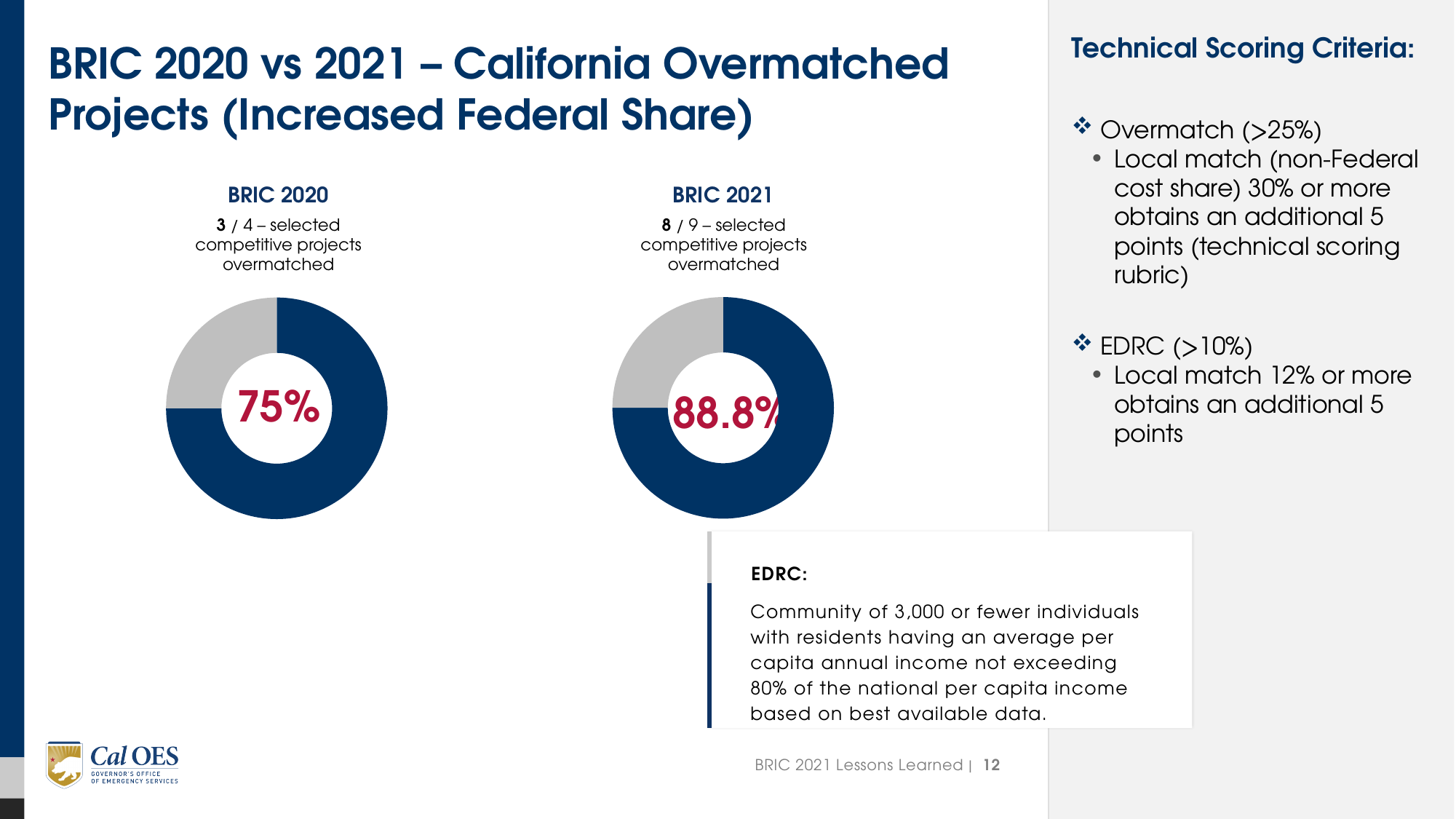

Technical Scoring Criteria:

 Overmatch (>25%)
Local match (non-Federal cost share) 30% or more obtains an additional 5 points (technical scoring rubric)

 EDRC (>10%)
Local match 12% or more obtains an additional 5 points
# BRIC 2020 vs 2021 – California Overmatched Projects (Increased Federal Share)
BRIC 2020

3 / 4 – selected competitive projects overmatched

### Chart

| Category | Overmatched |
|---|---|
| No | 3.0 |
75%
BRIC 2021

8 / 9 – selected competitive projects overmatched

### Chart

| Category | Overmatched |
|---|---|
| No | 3.0 |
88.8%
EDRC:
Community of 3,000 or fewer individuals with residents having an average per capita annual income not exceeding 80% of the national per capita income based on best available data.
BRIC 2021 Lessons Learned |  12